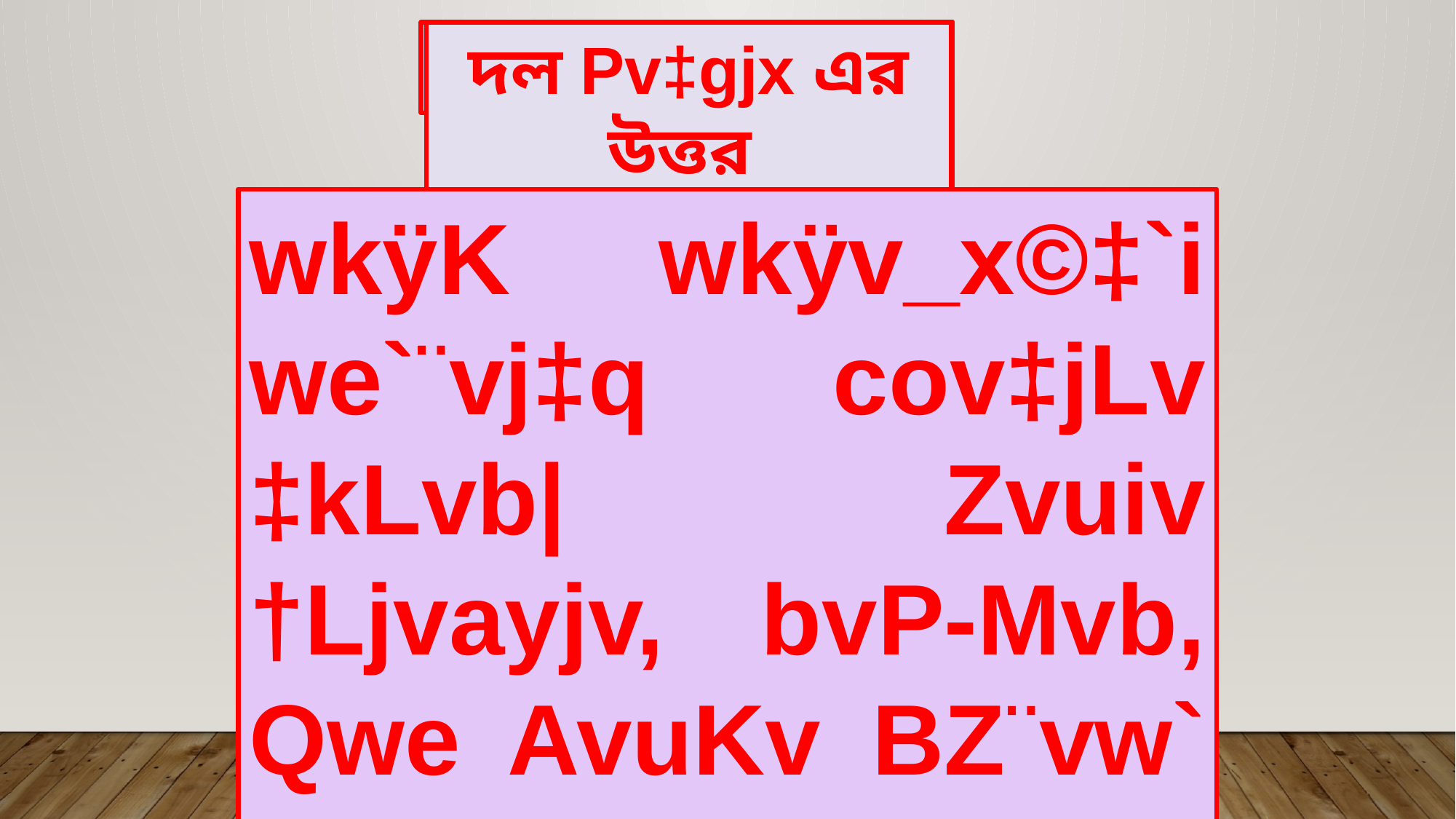

দল UMi এর উত্তর
Amy¯’ n‡j gvbyl Wv³v‡ii Kv‡Q hvq| A‡bK mgq nvmcvZv‡j fwZ©I nq| Wv³vi wPwKrmv K‡ib| bvm© nvmcvZv‡j †ivMx‡`i †mev K‡ib| Zvuiv †ivMx‡`i Jla I  cb¨ LvIqvb| bvm© Wv³v‡ii Kv‡R mvnvh¨ K‡ib|
দল Pv‡gjx এর উত্তর
wkÿK wkÿv_x©‡`i we`¨vj‡q cov‡jLv ‡kLvb| Zvuiv †Ljvayjv, bvP-Mvb, Qwe AvuKv BZ¨vw` welq wkL‡Z mvnvh¨ K‡ib|
দল ‡ejx এর উত্তর
PvjK evm, UªvK, U¨vw·, wiKmv cÖf…wZ Pvjvb| hvbevnb Pvwj‡q PvjK Avgv‡`i‡K hvZvqv‡Z mvnvh¨ K‡ib| Zvuiv hvbevn‡bi mvnv‡h¨ bvbv iK‡gi gvjvcÎ Avbv - †bIqv K‡ib|